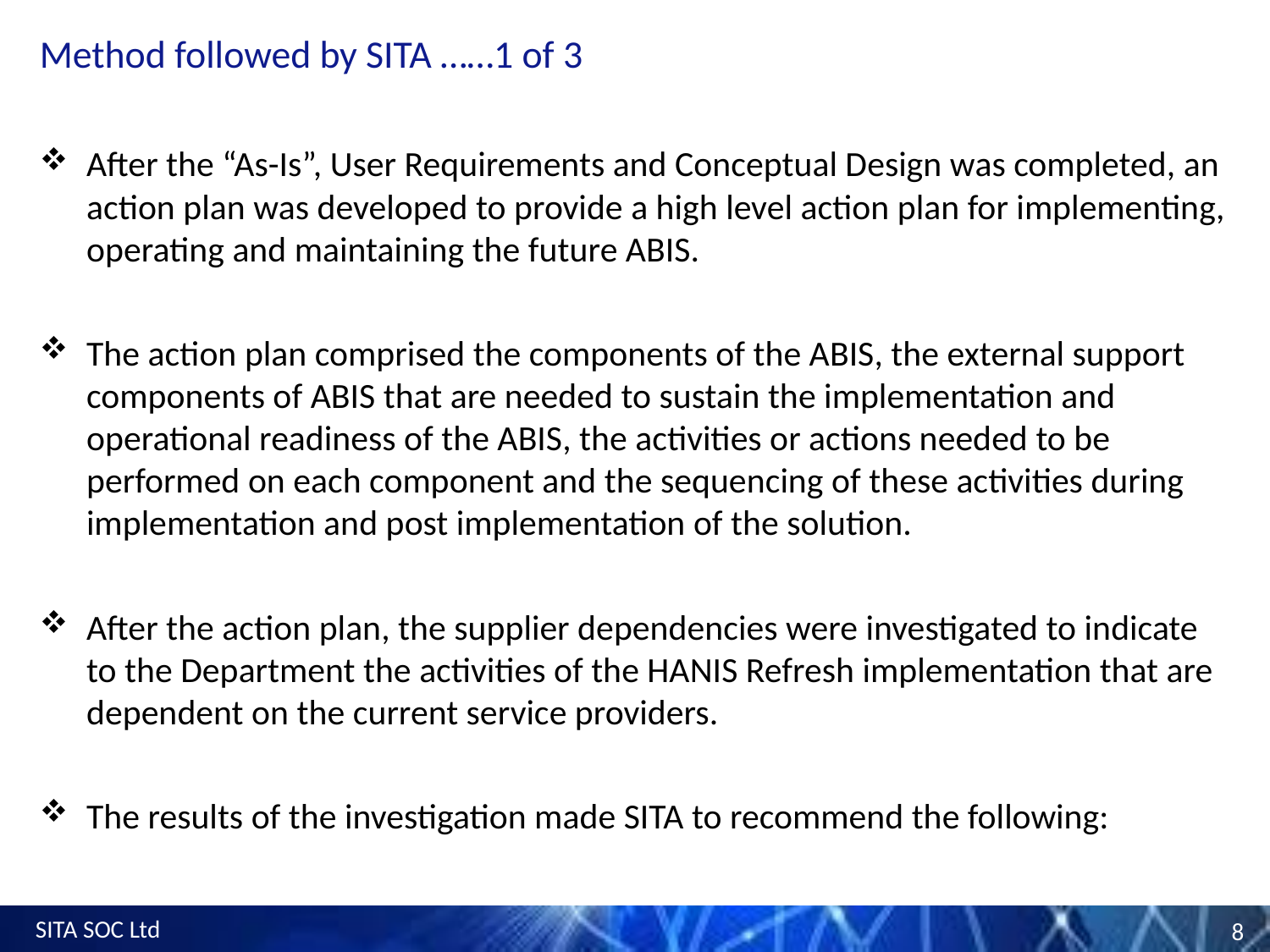

Method followed by SITA ……1 of 3

After the “As-Is”, User Requirements and Conceptual Design was completed, an action plan was developed to provide a high level action plan for implementing, operating and maintaining the future ABIS.

The action plan comprised the components of the ABIS, the external support components of ABIS that are needed to sustain the implementation and operational readiness of the ABIS, the activities or actions needed to be performed on each component and the sequencing of these activities during implementation and post implementation of the solution.

After the action plan, the supplier dependencies were investigated to indicate to the Department the activities of the HANIS Refresh implementation that are dependent on the current service providers.

The results of the investigation made SITA to recommend the following: